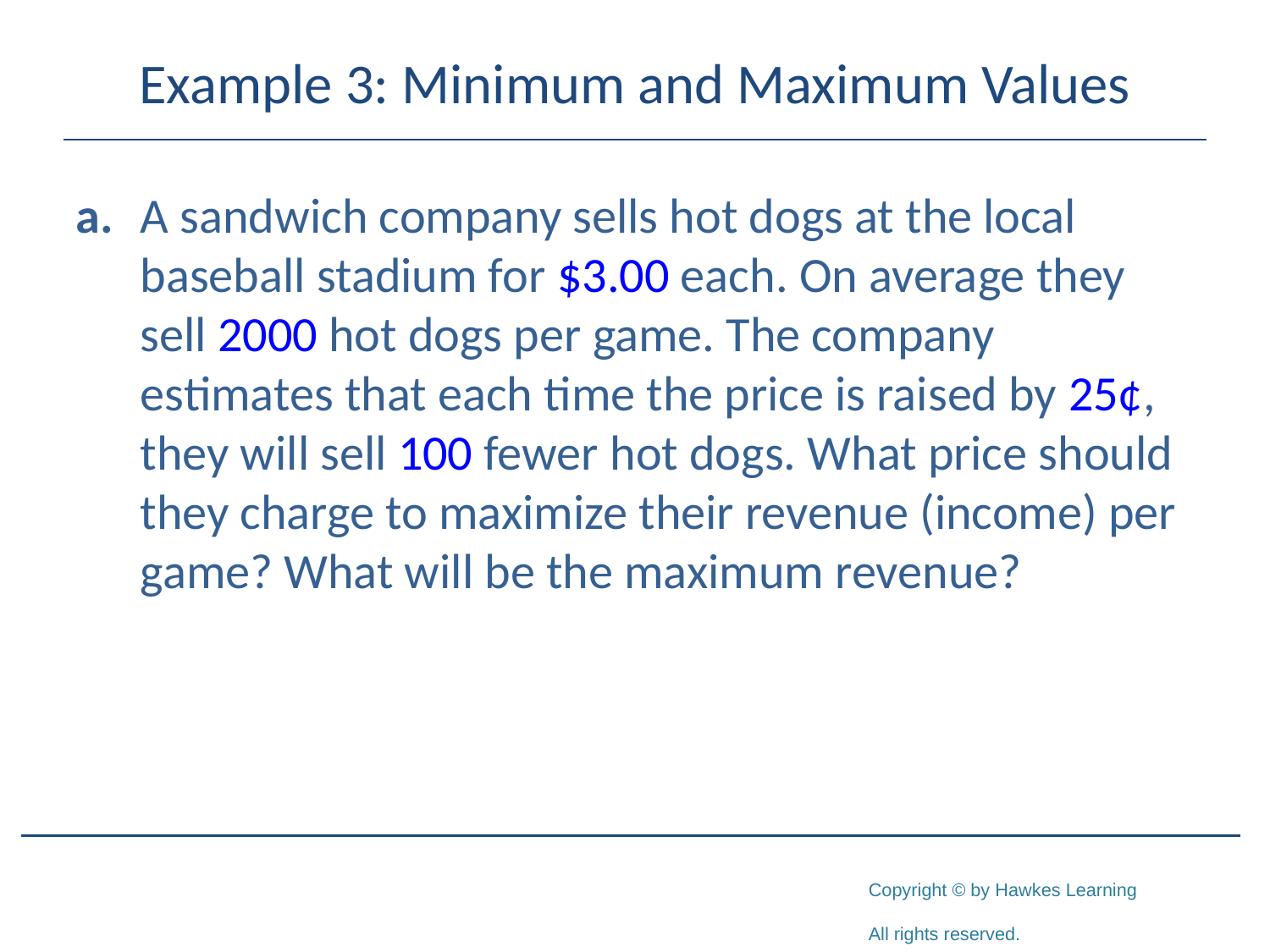

# Example 3: Minimum and Maximum Values
a.	A sandwich company sells hot dogs at the local baseball stadium for $3.00 each. On average they sell 2000 hot dogs per game. The company estimates that each time the price is raised by 25¢, they will sell 100 fewer hot dogs. What price should they charge to maximize their revenue (income) per game? What will be the maximum revenue?